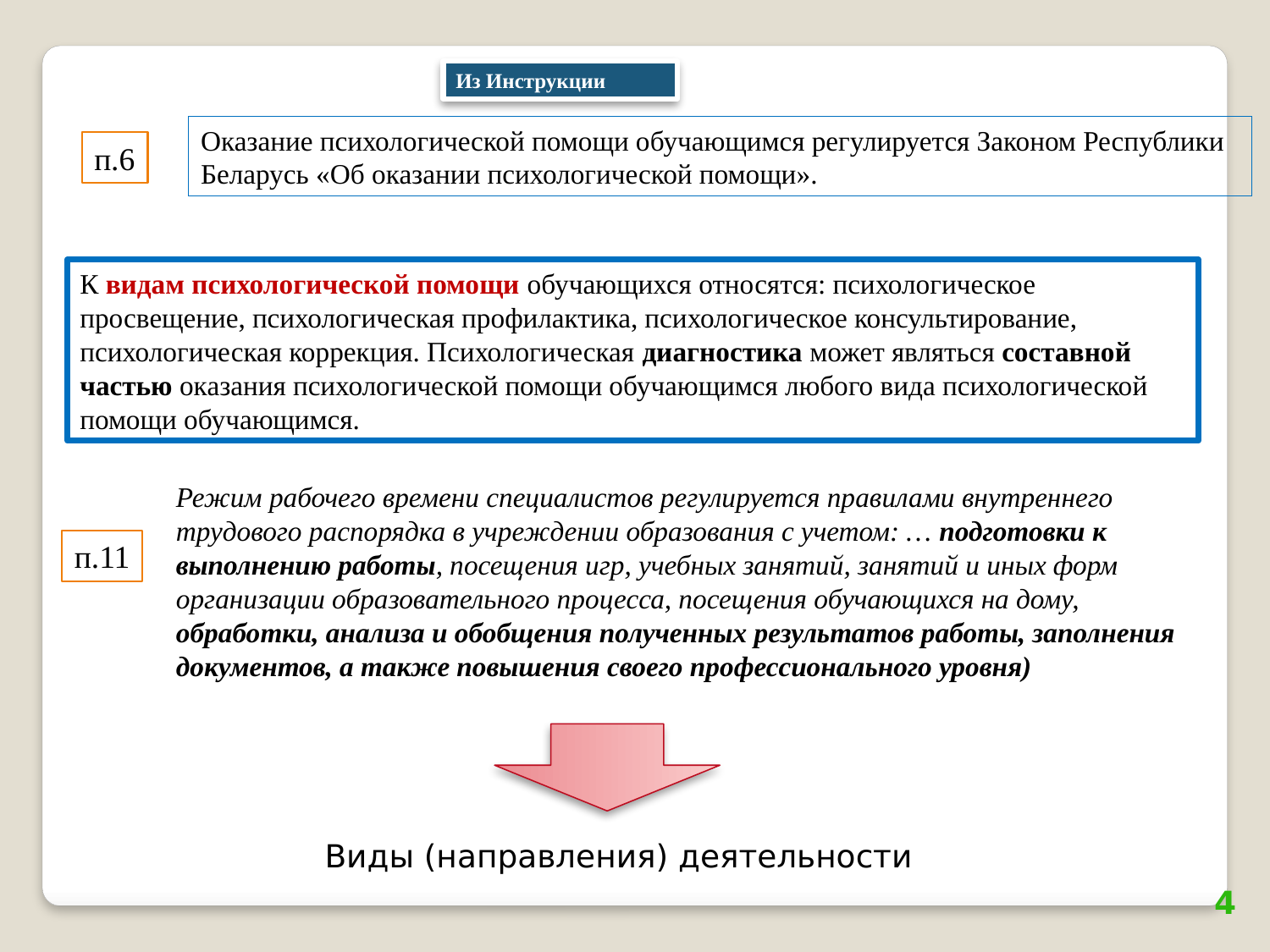

Из Инструкции
Оказание психологической помощи обучающимся регулируется Законом Республики Беларусь «Об оказании психологической помощи».
п.6
К видам психологической помощи обучающихся относятся: психологическое просвещение, психологическая профилактика, психологическое консультирование, психологическая коррекция. Психологическая диагностика может являться составной частью оказания психологической помощи обучающимся любого вида психологической помощи обучающимся.
Режим рабочего времени специалистов регулируется правилами внутреннего трудового распорядка в учреждении образования с учетом: … подготовки к выполнению работы, посещения игр, учебных занятий, занятий и иных форм организации образовательного процесса, посещения обучающихся на дому, обработки, анализа и обобщения полученных результатов работы, заполнения документов, а также повышения своего профессионального уровня)
п.11

Виды (направления) деятельности
4